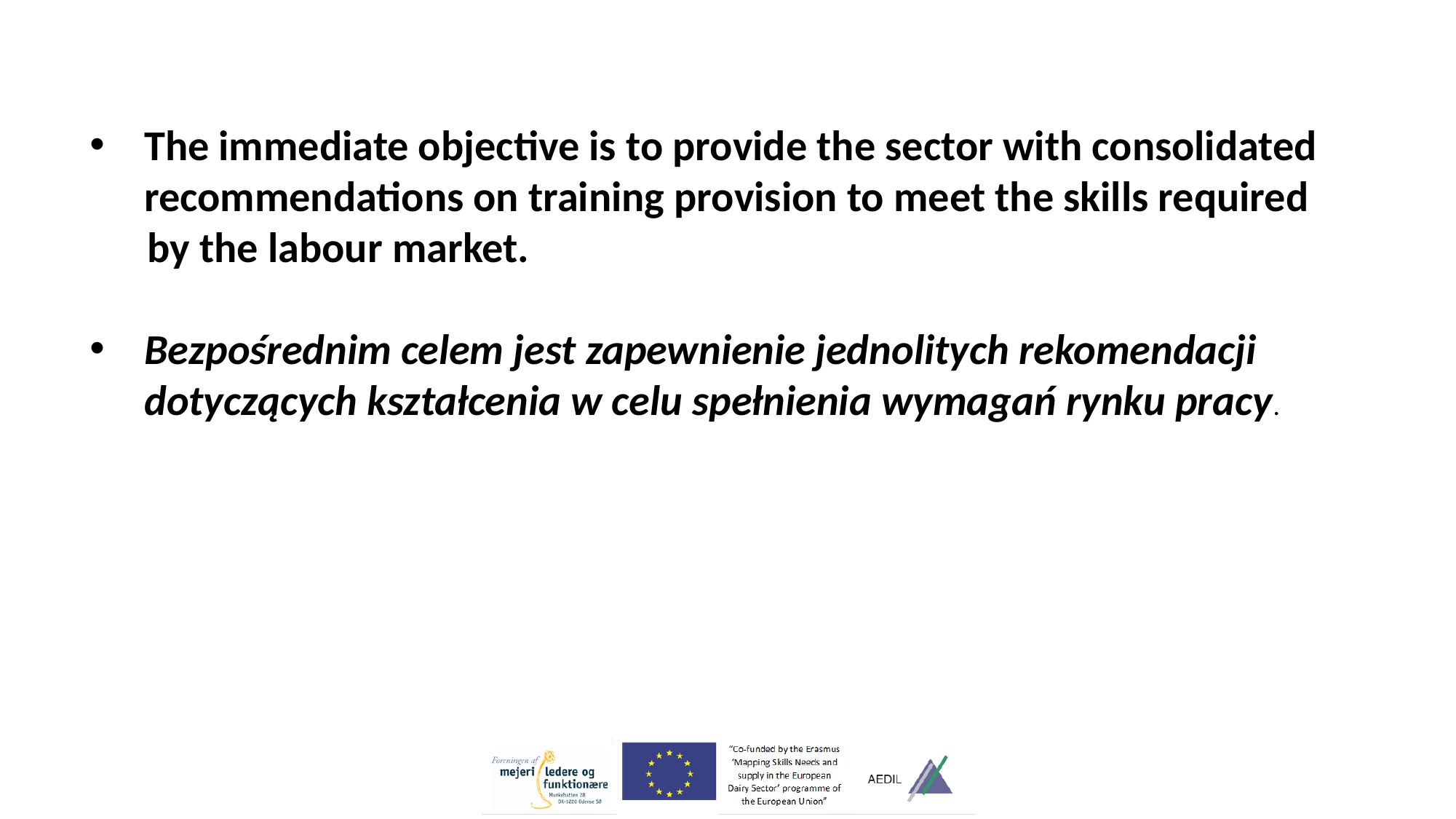

The immediate objective is to provide the sector with consolidated recommendations on training provision to meet the skills required
      by the labour market.

Bezpośrednim celem jest zapewnienie jednolitych rekomendacji dotyczących kształcenia w celu spełnienia wymagań rynku pracy.